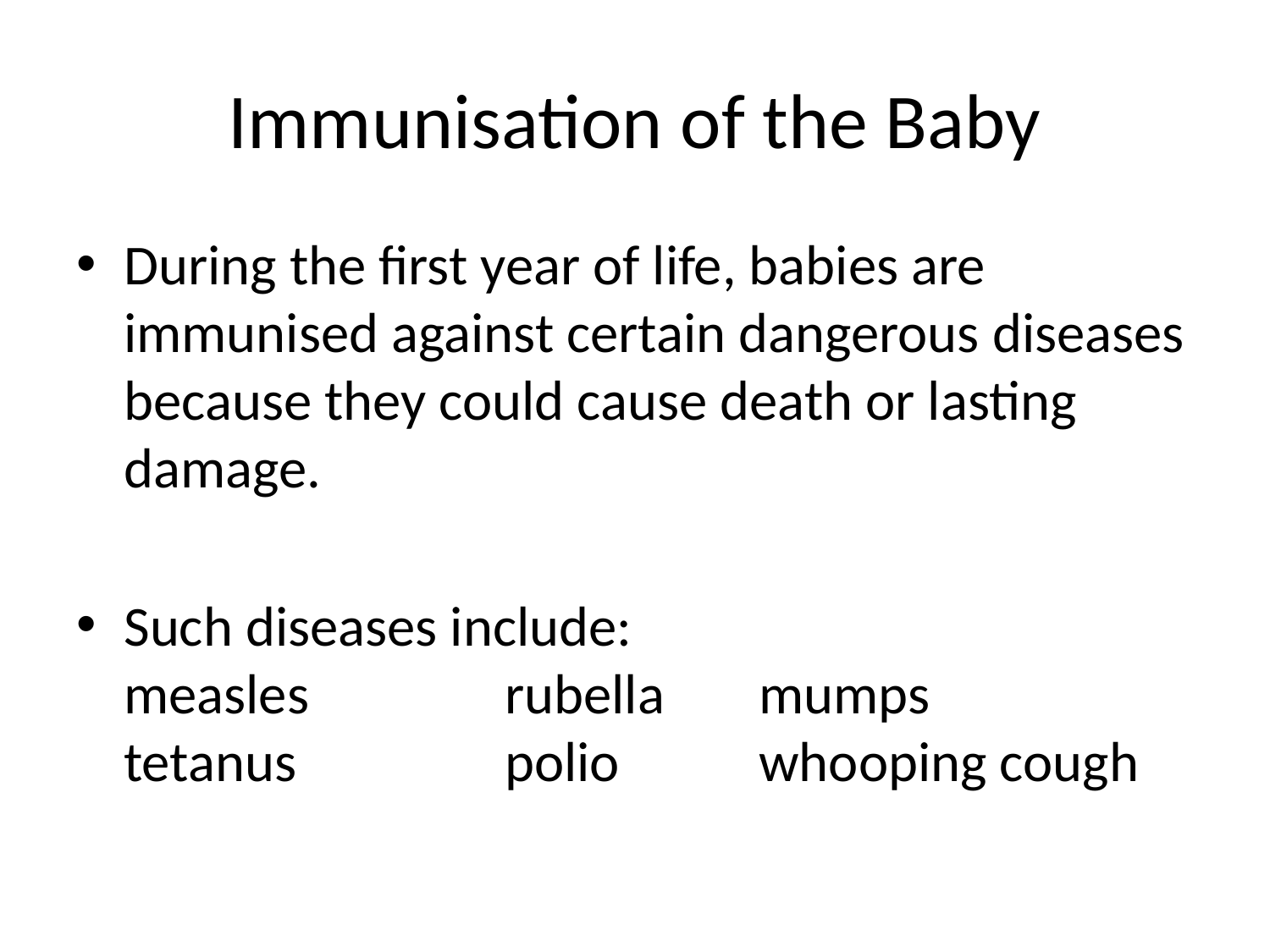

# Immunisation of the Baby
During the first year of life, babies are immunised against certain dangerous diseases because they could cause death or lasting damage.

Such diseases include:
measles		rubella	mumps
tetanus		polio		whooping cough